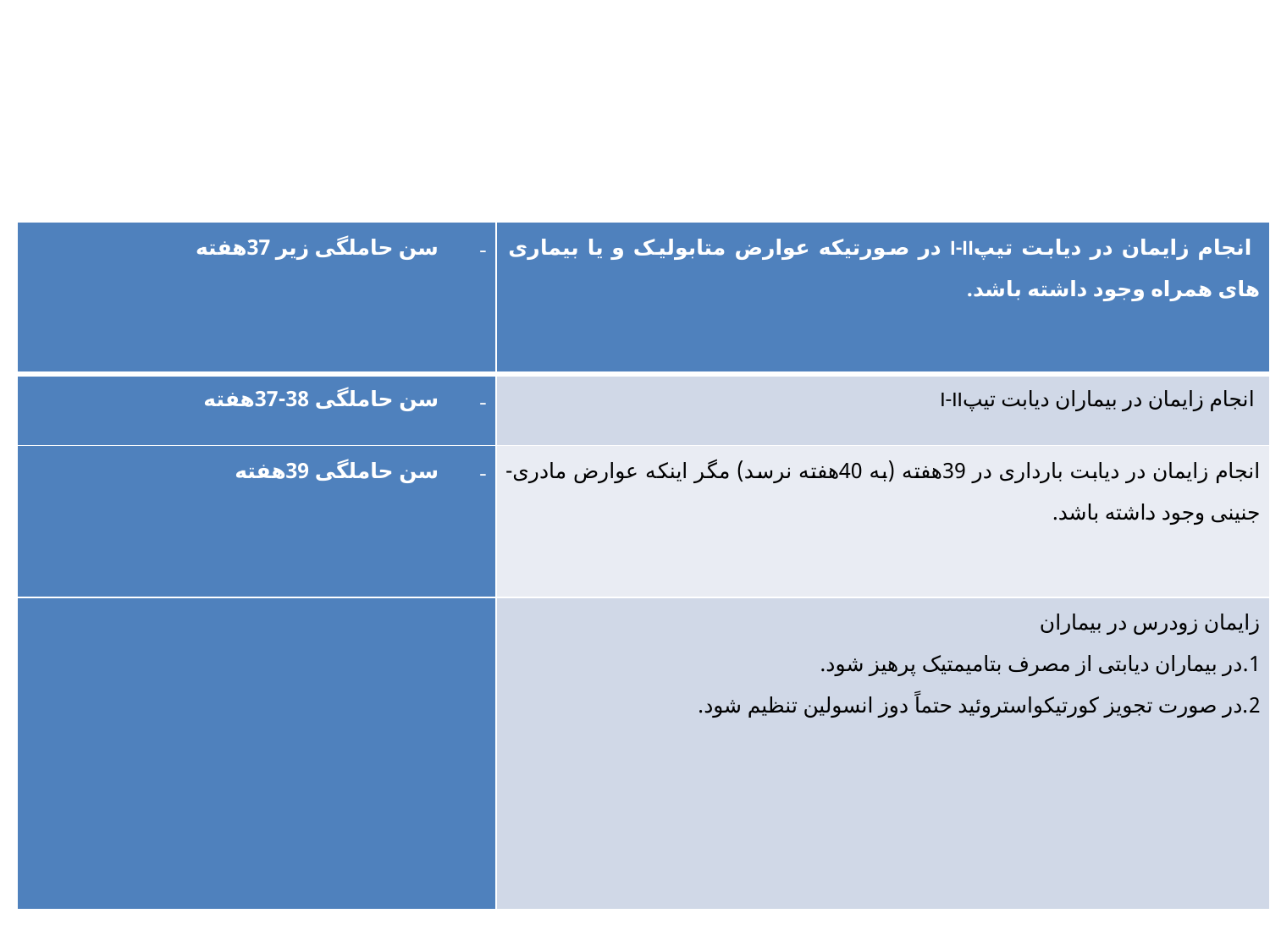

#
| سن حاملگی زیر 37هفته | انجام زایمان در دیابت تیپI-II در صورتیکه عوارض متابولیک و یا بیماری های همراه وجود داشته باشد. |
| --- | --- |
| سن حاملگی 38-37هفته | انجام زایمان در بیماران دیابت تیپI-II |
| سن حاملگی 39هفته | انجام زایمان در دیابت بارداری در 39هفته (به 40هفته نرسد) مگر اینکه عوارض مادری-جنینی وجود داشته باشد. |
|  | زایمان زودرس در بیماران 1.در بیماران دیابتی از مصرف بتامیمتیک پرهیز شود. 2.در صورت تجویز کورتیکواستروئید حتماً دوز انسولین تنظیم شود. |